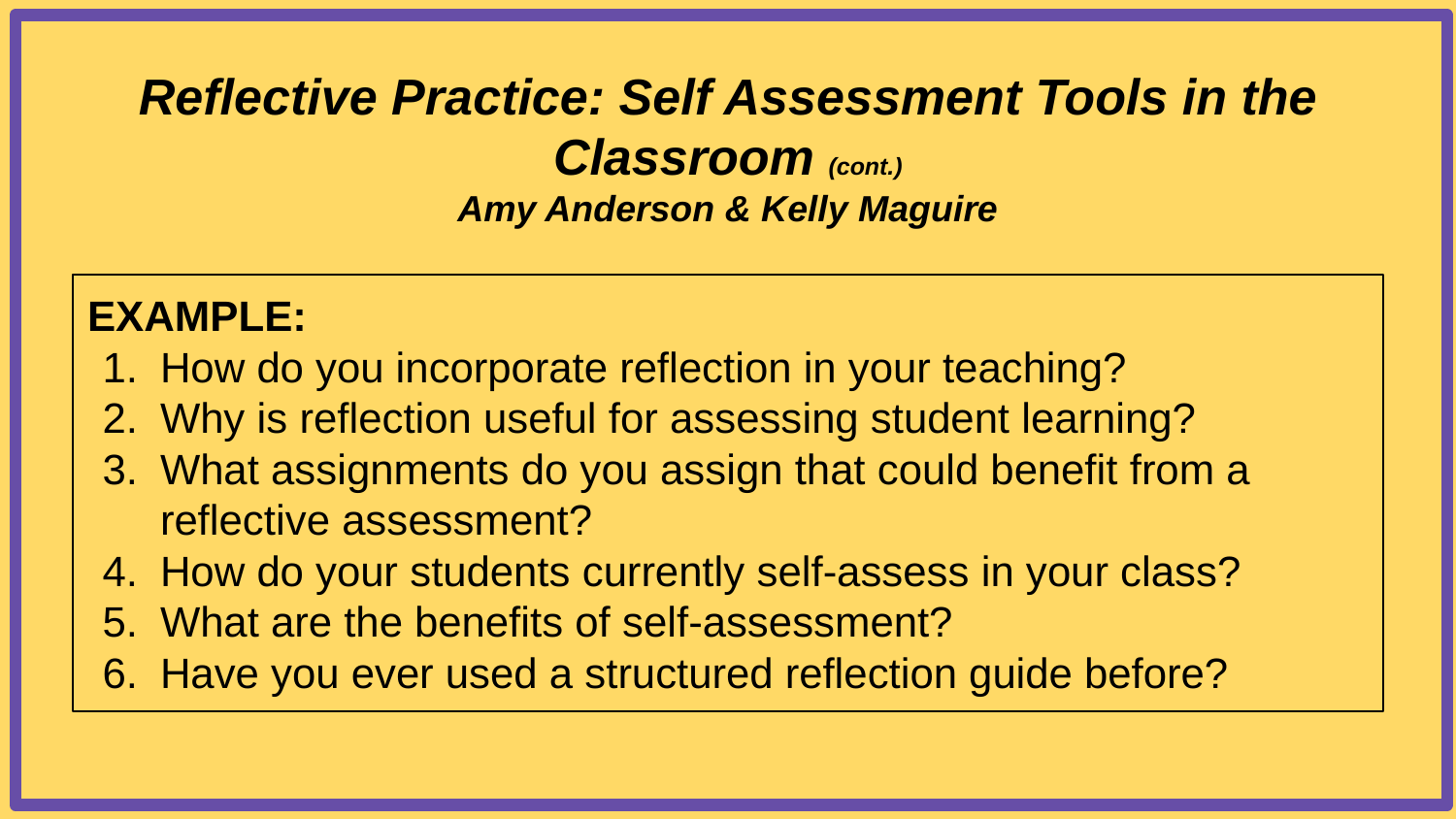

Reflective Practice: Self Assessment Tools in the Classroom (cont.)
Amy Anderson & Kelly Maguire
EXAMPLE:
How do you incorporate reflection in your teaching?
Why is reflection useful for assessing student learning?
What assignments do you assign that could benefit from a reflective assessment?
How do your students currently self-assess in your class?
What are the benefits of self-assessment?
Have you ever used a structured reflection guide before?